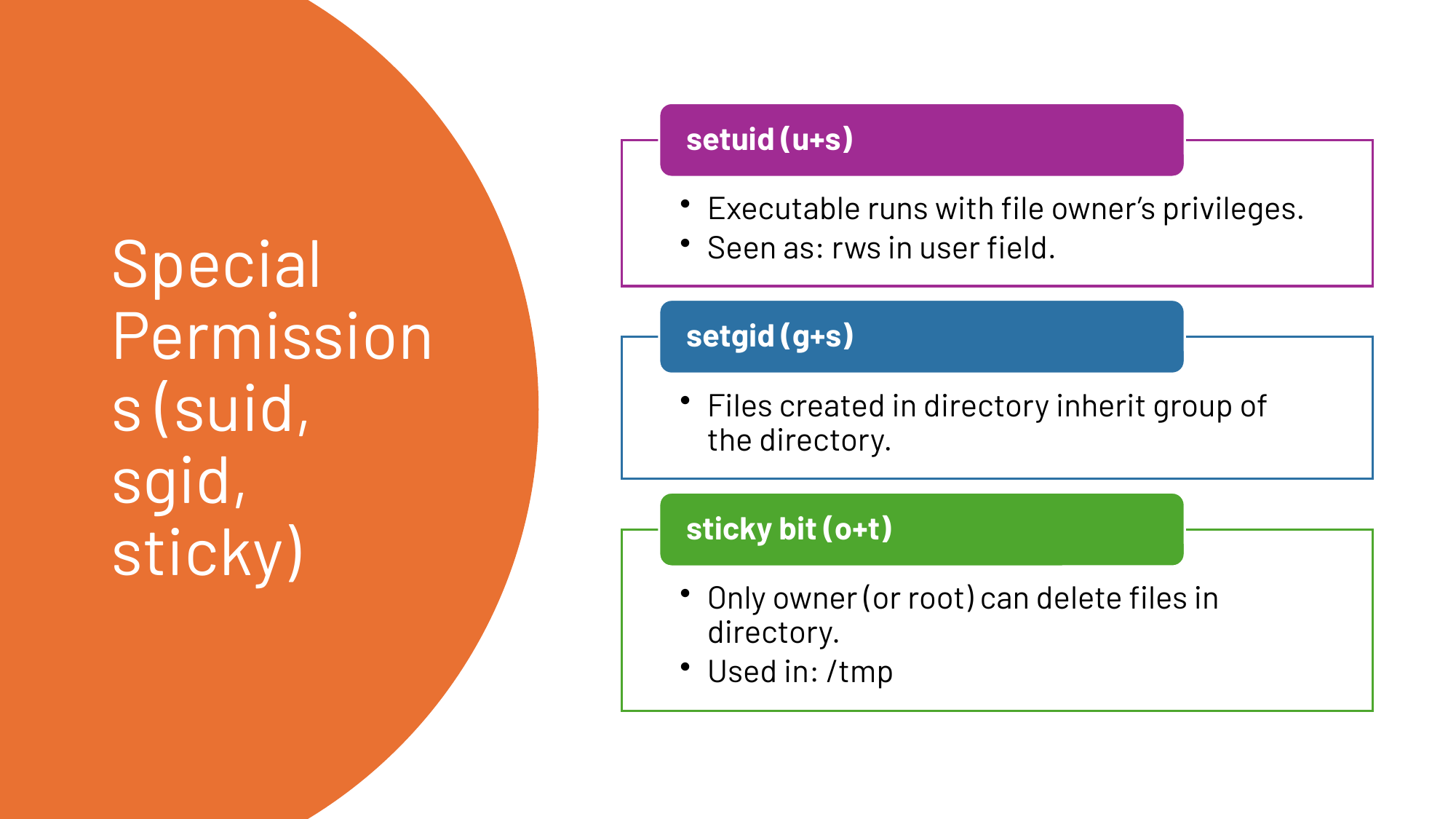

Executable runs with file owner’s privileges.
Seen as: rws in user field.
setuid (u+s)
Files created in directory inherit group of the directory.
setgid (g+s)
Only owner (or root) can delete files in directory.
Used in: /tmp
sticky bit (o+t)
# Special Permissions (suid, sgid, sticky)